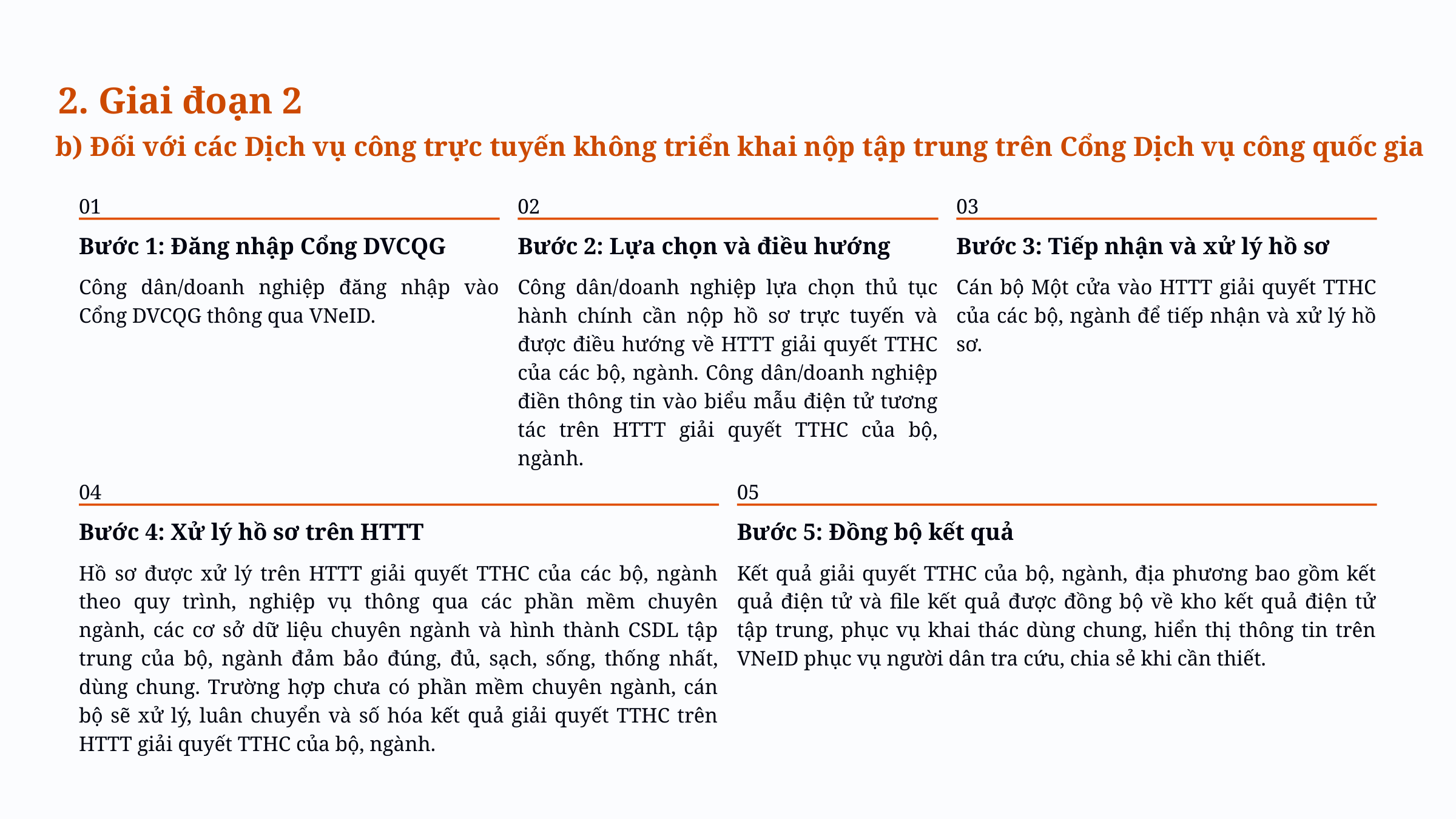

2. Giai đoạn 2
b) Đối với các Dịch vụ công trực tuyến không triển khai nộp tập trung trên Cổng Dịch vụ công quốc gia
01
02
03

Bước 1: Đăng nhập Cổng DVCQG
Bước 2: Lựa chọn và điều hướng
Bước 3: Tiếp nhận và xử lý hồ sơ
Công dân/doanh nghiệp đăng nhập vào Cổng DVCQG thông qua VNeID.
Công dân/doanh nghiệp lựa chọn thủ tục hành chính cần nộp hồ sơ trực tuyến và được điều hướng về HTTT giải quyết TTHC của các bộ, ngành. Công dân/doanh nghiệp điền thông tin vào biểu mẫu điện tử tương tác trên HTTT giải quyết TTHC của bộ, ngành.
Cán bộ Một cửa vào HTTT giải quyết TTHC của các bộ, ngành để tiếp nhận và xử lý hồ sơ.
04
05

Bước 4: Xử lý hồ sơ trên HTTT
Bước 5: Đồng bộ kết quả
Hồ sơ được xử lý trên HTTT giải quyết TTHC của các bộ, ngành theo quy trình, nghiệp vụ thông qua các phần mềm chuyên ngành, các cơ sở dữ liệu chuyên ngành và hình thành CSDL tập trung của bộ, ngành đảm bảo đúng, đủ, sạch, sống, thống nhất, dùng chung. Trường hợp chưa có phần mềm chuyên ngành, cán bộ sẽ xử lý, luân chuyển và số hóa kết quả giải quyết TTHC trên HTTT giải quyết TTHC của bộ, ngành.
Kết quả giải quyết TTHC của bộ, ngành, địa phương bao gồm kết quả điện tử và file kết quả được đồng bộ về kho kết quả điện tử tập trung, phục vụ khai thác dùng chung, hiển thị thông tin trên VNeID phục vụ người dân tra cứu, chia sẻ khi cần thiết.